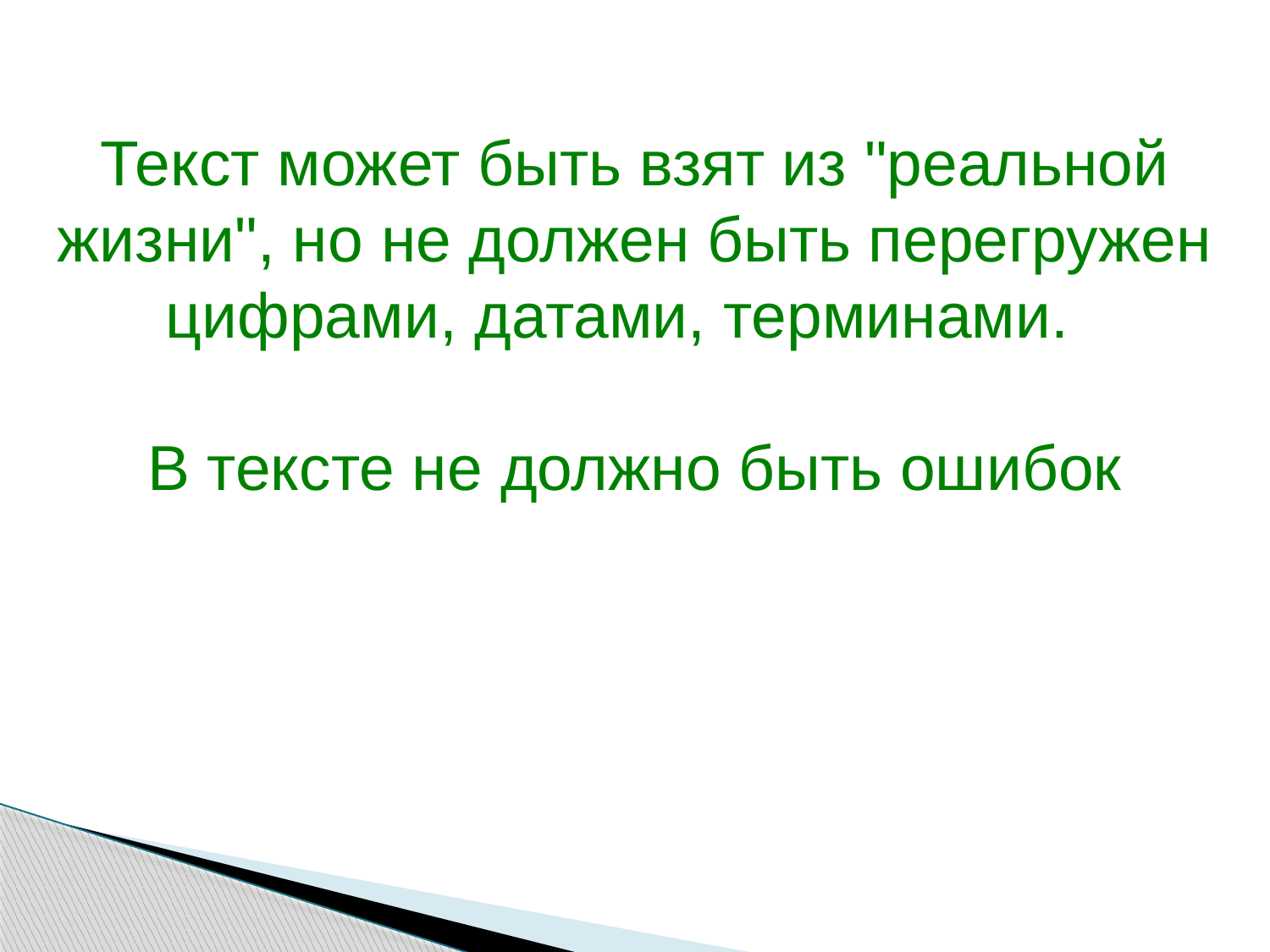

Текст может быть взят из "реальной жизни", но не должен быть перегружен цифрами, датами, терминами.

В тексте не должно быть ошибок